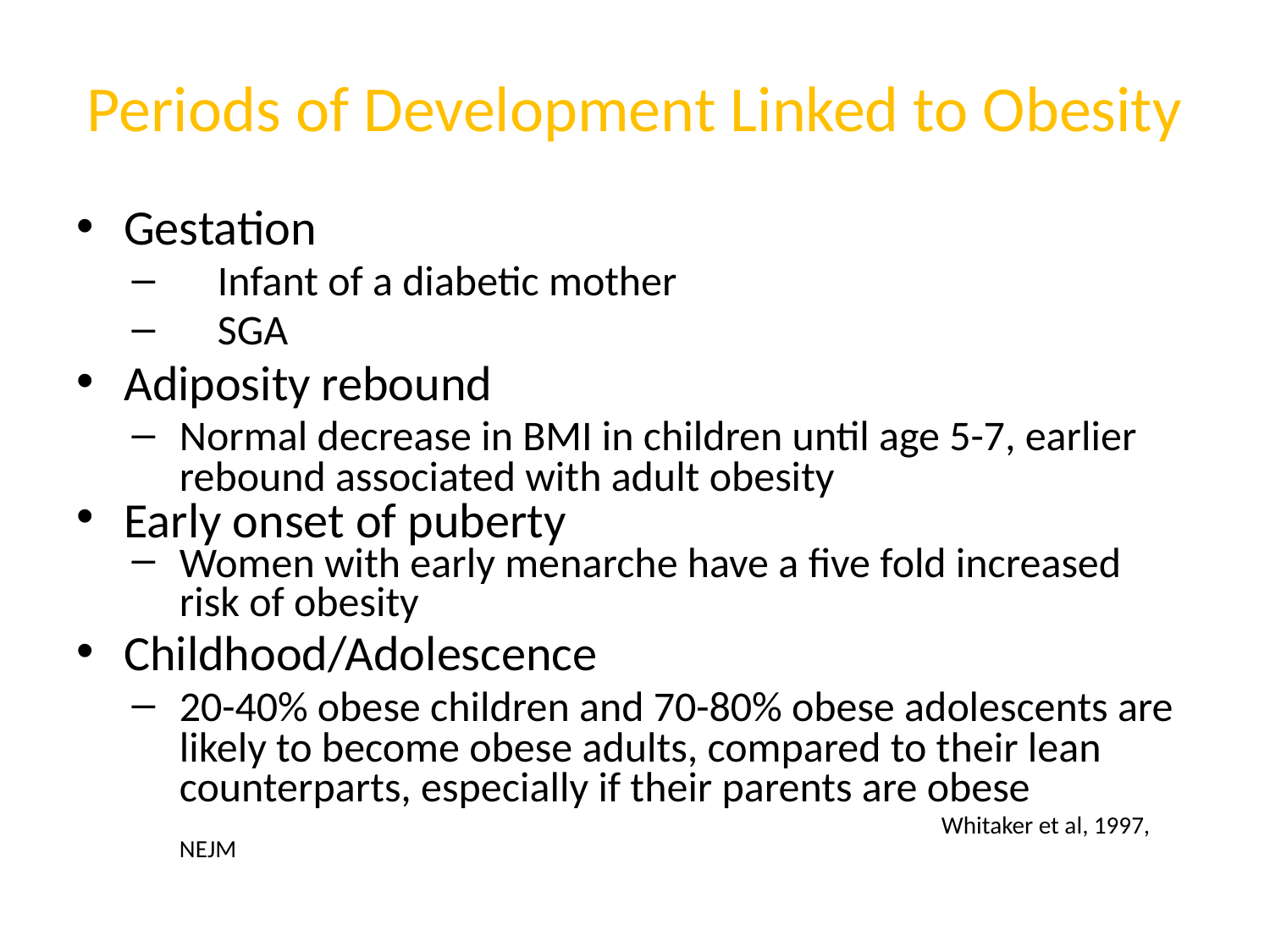

# Periods of Development Linked to Obesity
Gestation
    Infant of a diabetic mother
    SGA
Adiposity rebound
Normal decrease in BMI in children until age 5-7, earlier    rebound associated with adult obesity
Early onset of puberty
Women with early menarche have a five fold increased
     risk of obesity
Childhood/Adolescence
20-40% obese children and 70-80% obese adolescents are likely to become obese adults, compared to their lean counterparts, especially if their parents are obese
							Whitaker et al, 1997, NEJM